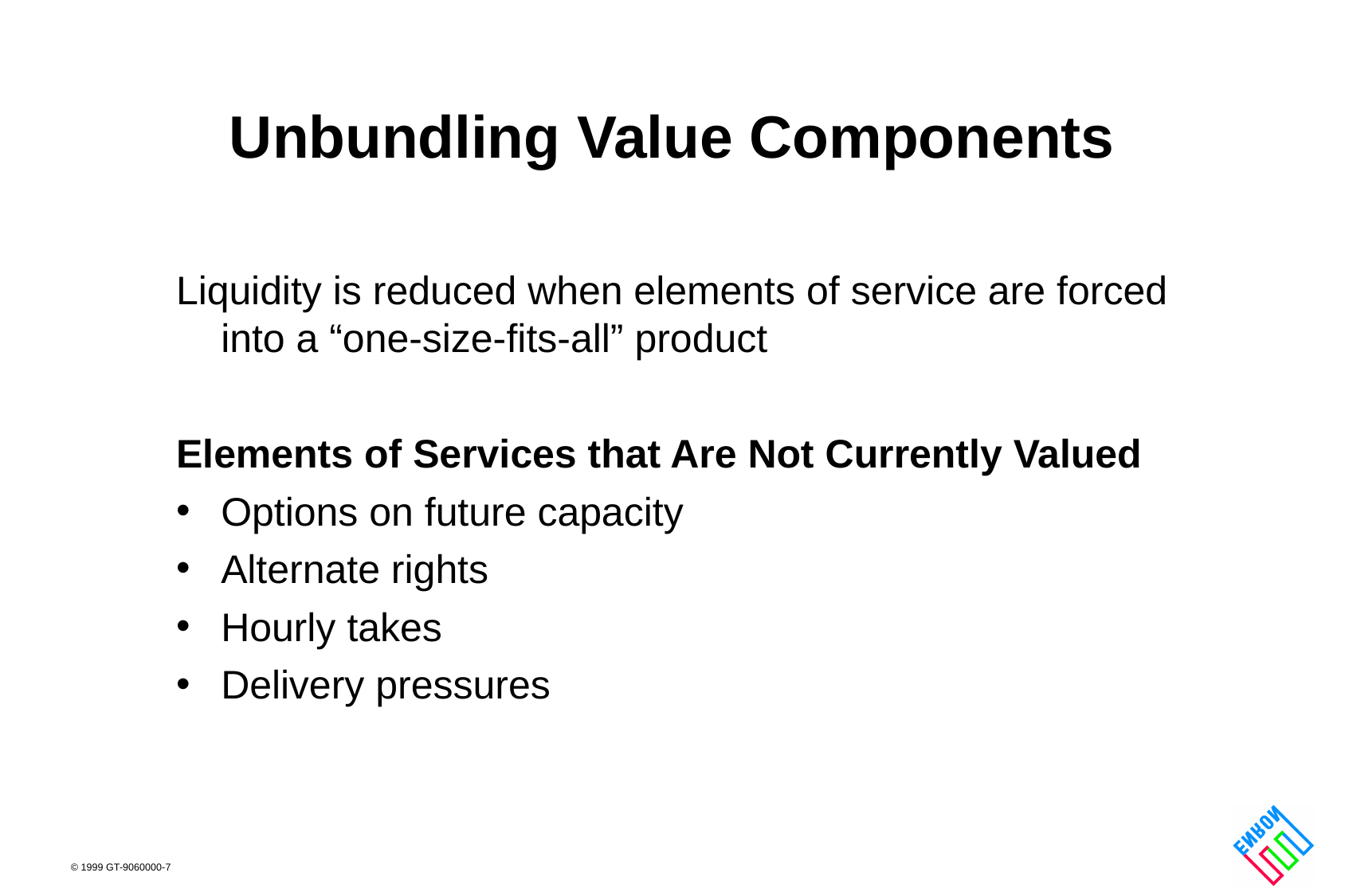

# Unbundling Value Components
Liquidity is reduced when elements of service are forced into a “one-size-fits-all” product

Elements of Services that Are Not Currently Valued
Options on future capacity
Alternate rights
Hourly takes
Delivery pressures